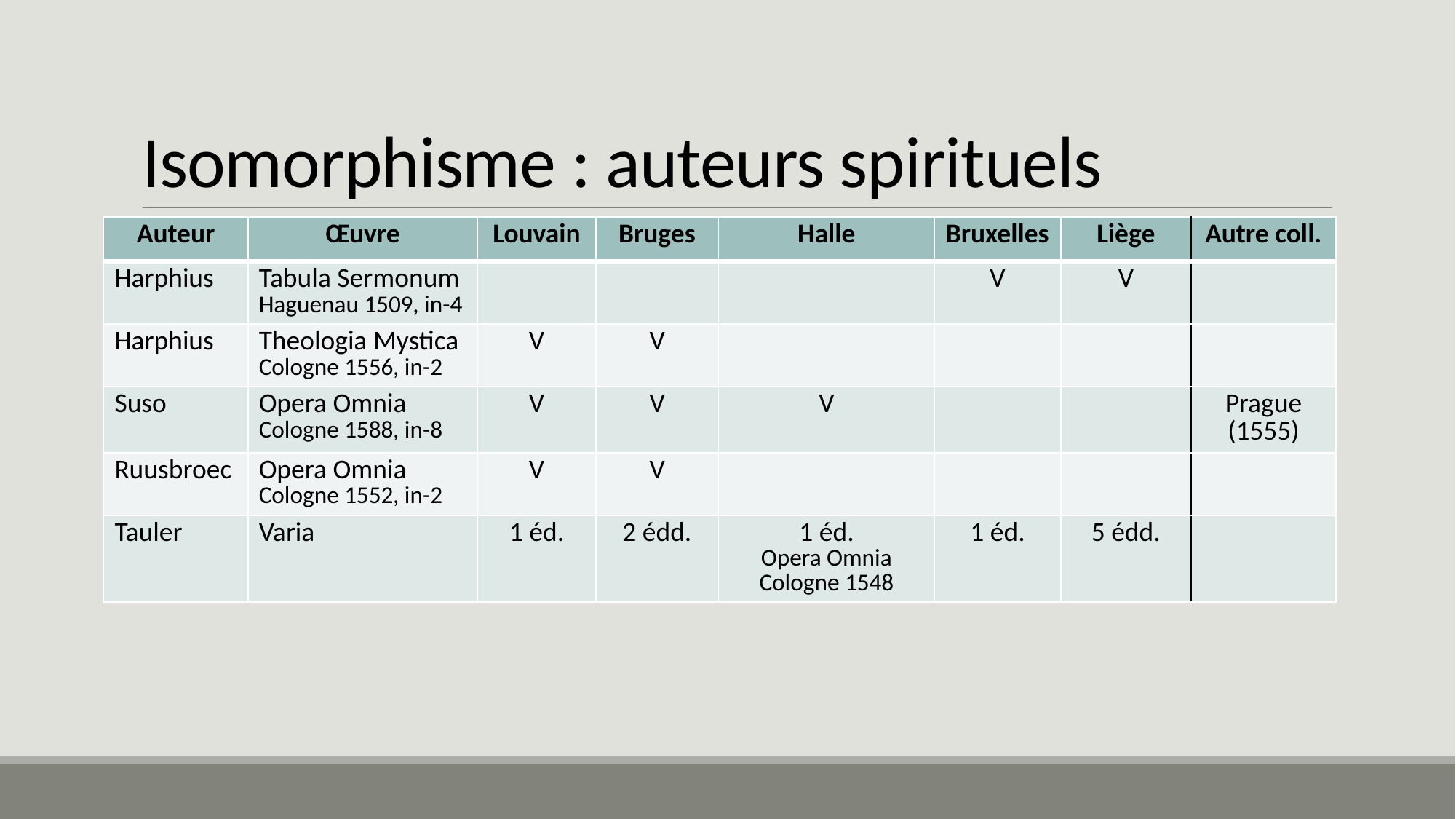

# Isomorphisme : auteurs spirituels
| Auteur | Œuvre | Louvain | Bruges | Halle | Bruxelles | Liège | Autre coll. |
| --- | --- | --- | --- | --- | --- | --- | --- |
| Harphius | Tabula Sermonum Haguenau 1509, in-4 |  |  |  | V | V |  |
| Harphius | Theologia Mystica Cologne 1556, in-2 | V | V |  |  |  |  |
| Suso | Opera Omnia Cologne 1588, in-8 | V | V | V |  |  | Prague (1555) |
| Ruusbroec | Opera Omnia Cologne 1552, in-2 | V | V |  |  |  |  |
| Tauler | Varia | 1 éd. | 2 édd. | 1 éd. Opera Omnia Cologne 1548 | 1 éd. | 5 édd. |  |